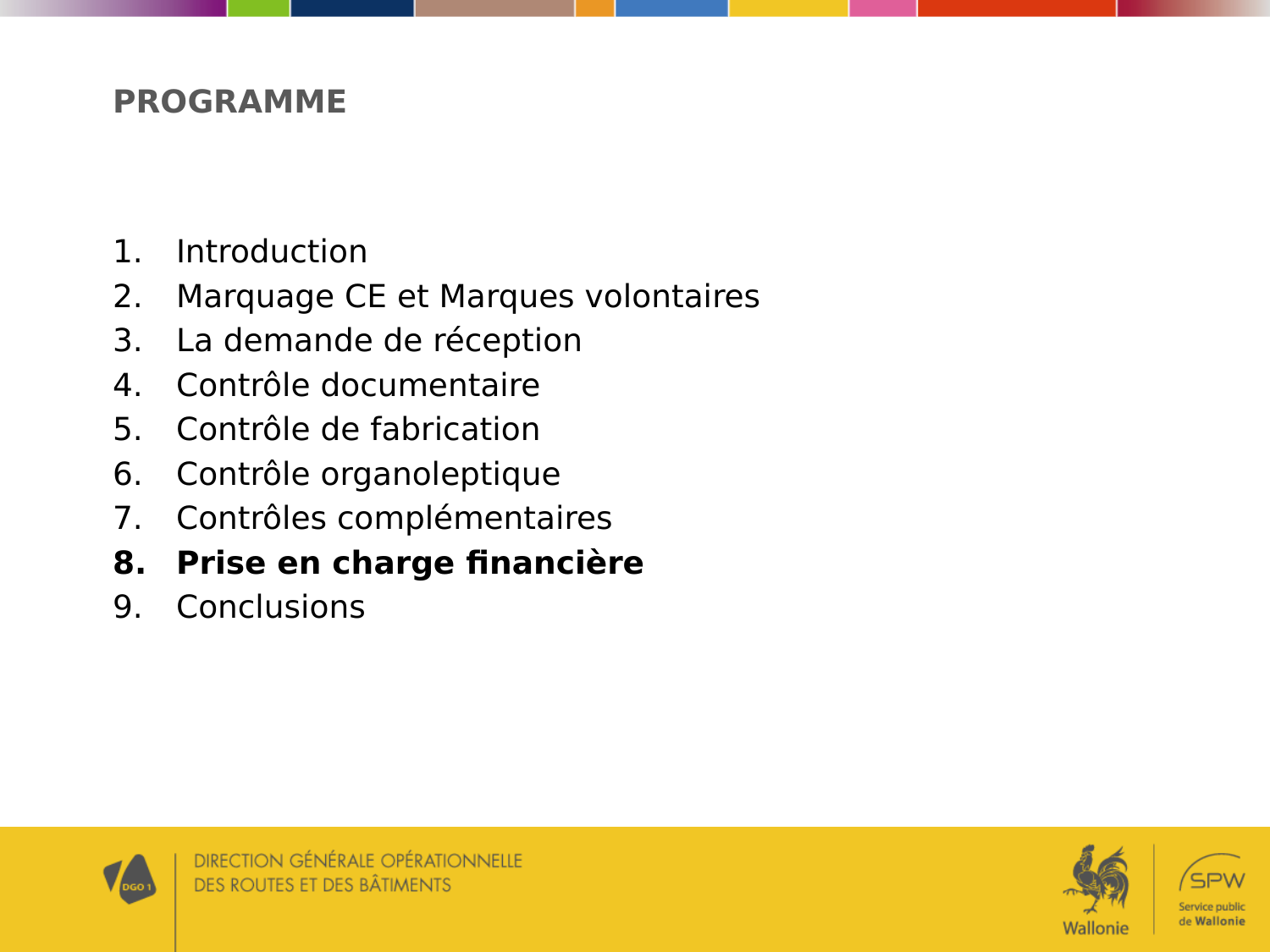

# Programme
Introduction
Marquage CE et Marques volontaires
La demande de réception
Contrôle documentaire
Contrôle de fabrication
Contrôle organoleptique
Contrôles complémentaires
Prise en charge financière
Conclusions